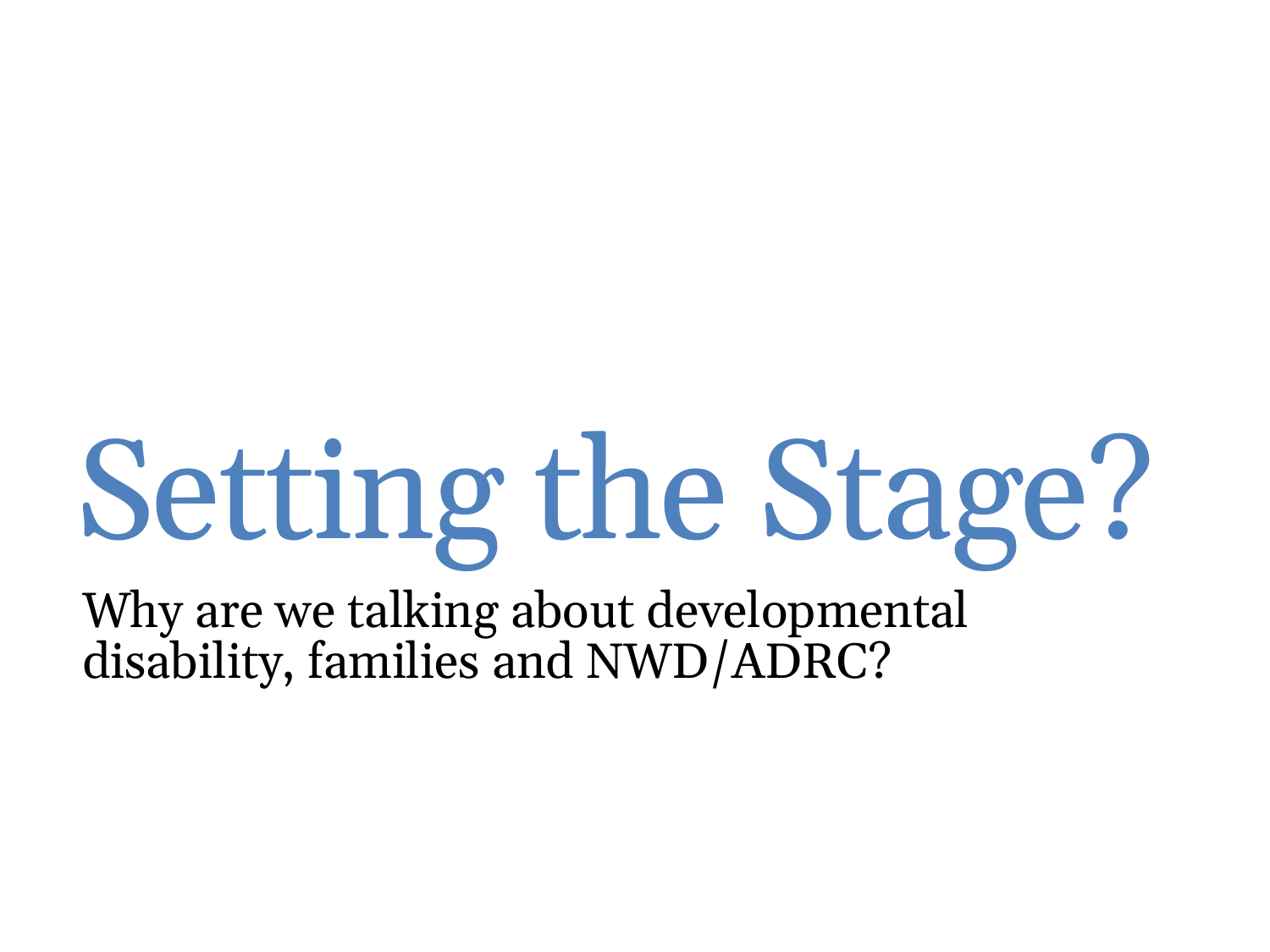

# Setting the Stage?
Why are we talking about developmental disability, families and NWD/ADRC?